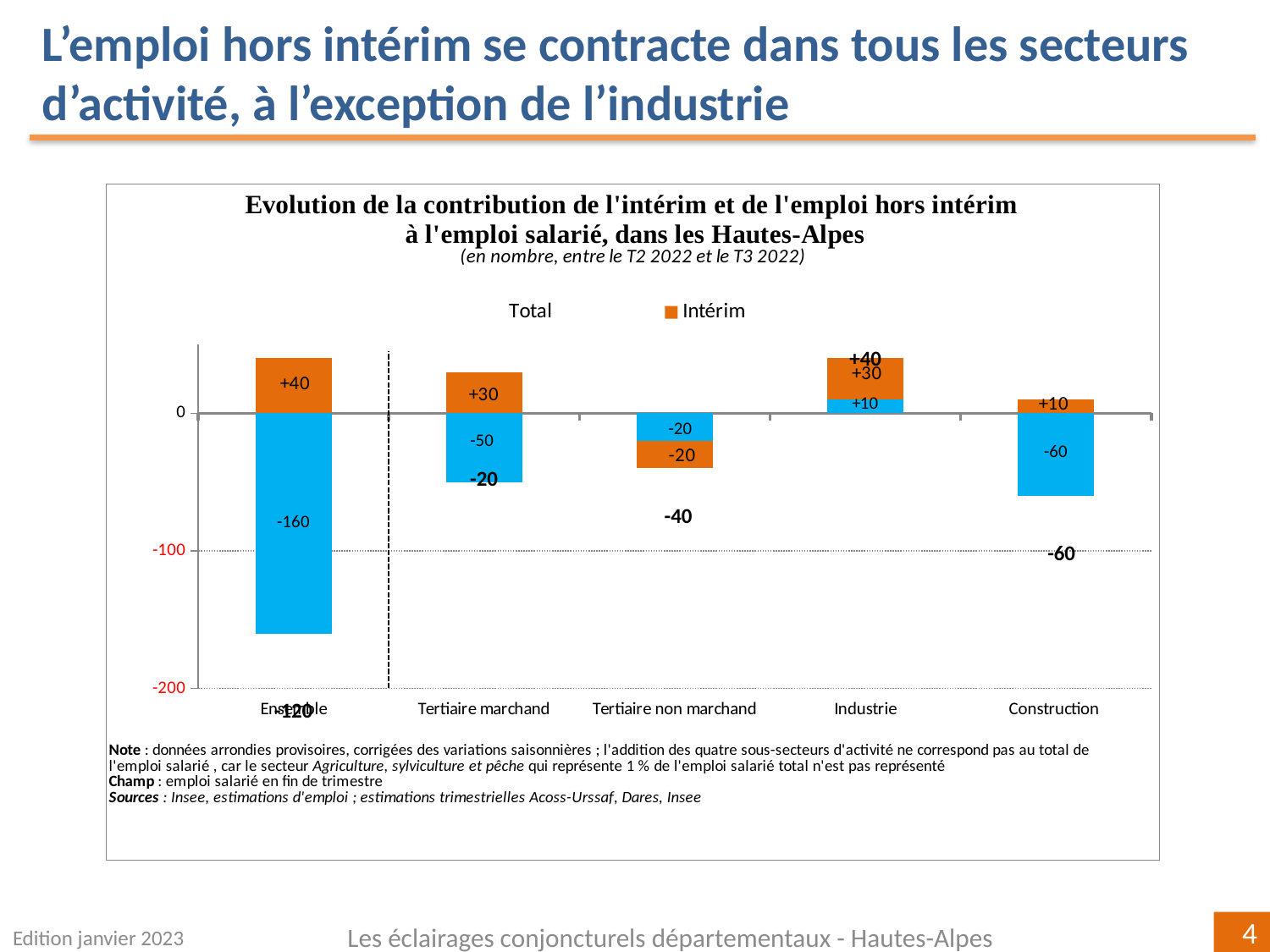

L’emploi hors intérim se contracte dans tous les secteurs d’activité, à l’exception de l’industrie

### Chart

| Category |  |  |  |
|---|---|---|---|
| Ensemble | -160.0 | 40.0 | -120.0 |
| Tertiaire marchand | -50.0 | 30.0 | -20.0 |
| Tertiaire non marchand | -20.0 | -20.0 | -40.0 |
| Industrie | 10.0 | 30.0 | 40.0 |
| Construction
 | -60.0 | 10.0 | -60.0 |
Edition janvier 2023
Les éclairages conjoncturels départementaux - Hautes-Alpes
4